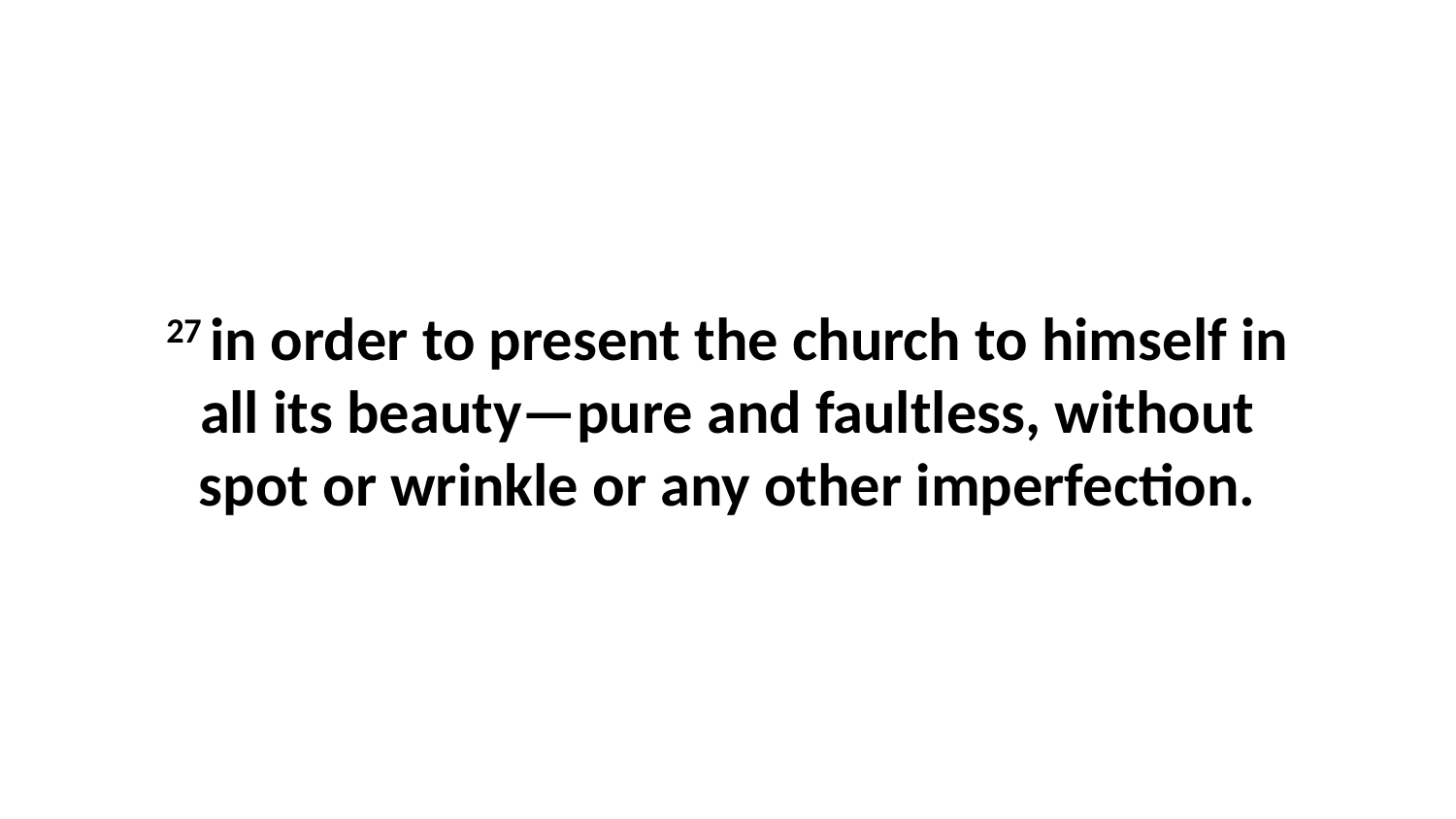

27 in order to present the church to himself in all its beauty—pure and faultless, without spot or wrinkle or any other imperfection.